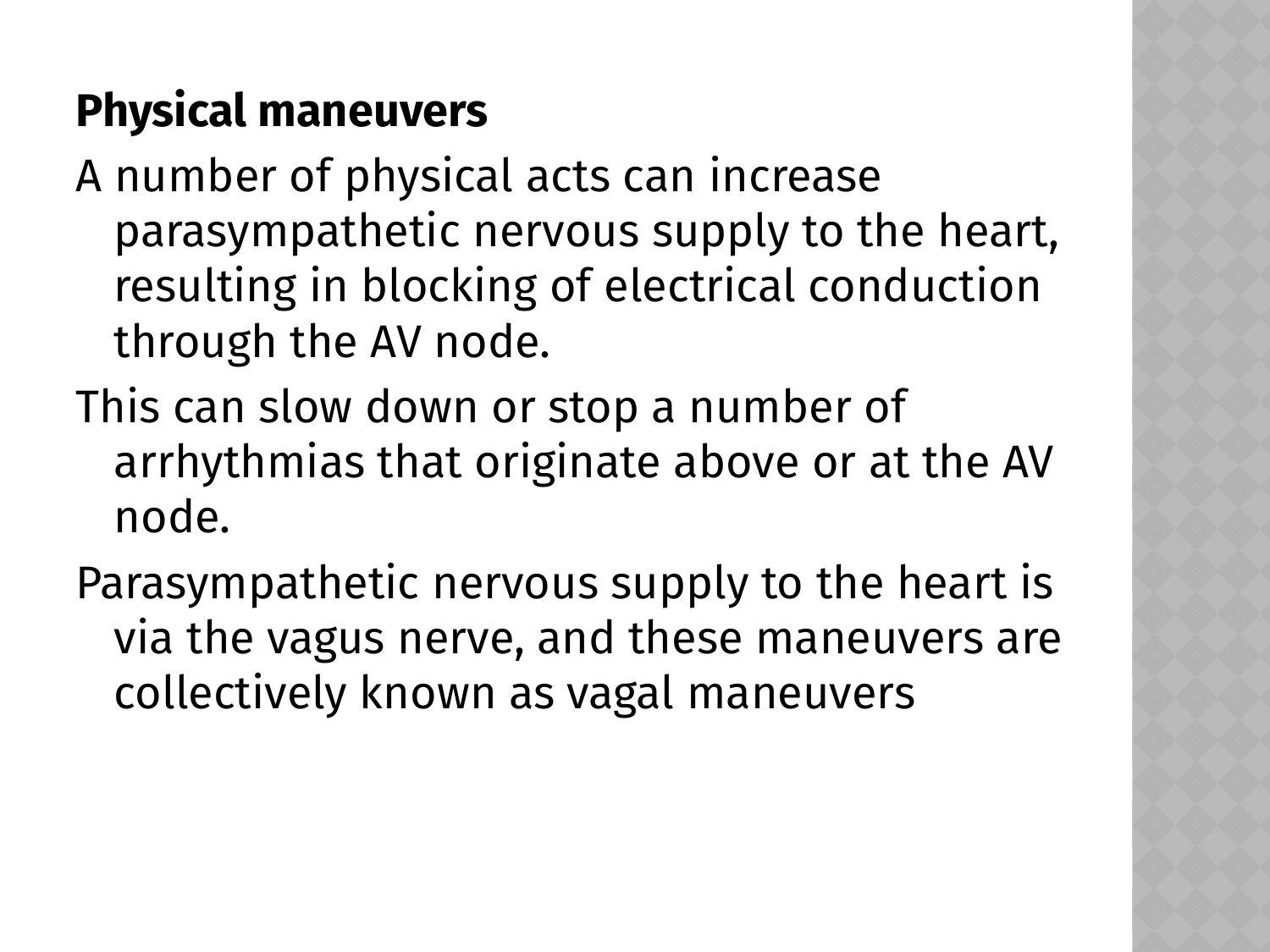

#
Physical maneuvers
A number of physical acts can increase parasympathetic nervous supply to the heart, resulting in blocking of electrical conduction through the AV node.
This can slow down or stop a number of arrhythmias that originate above or at the AV node.
Parasympathetic nervous supply to the heart is via the vagus nerve, and these maneuvers are collectively known as vagal maneuvers